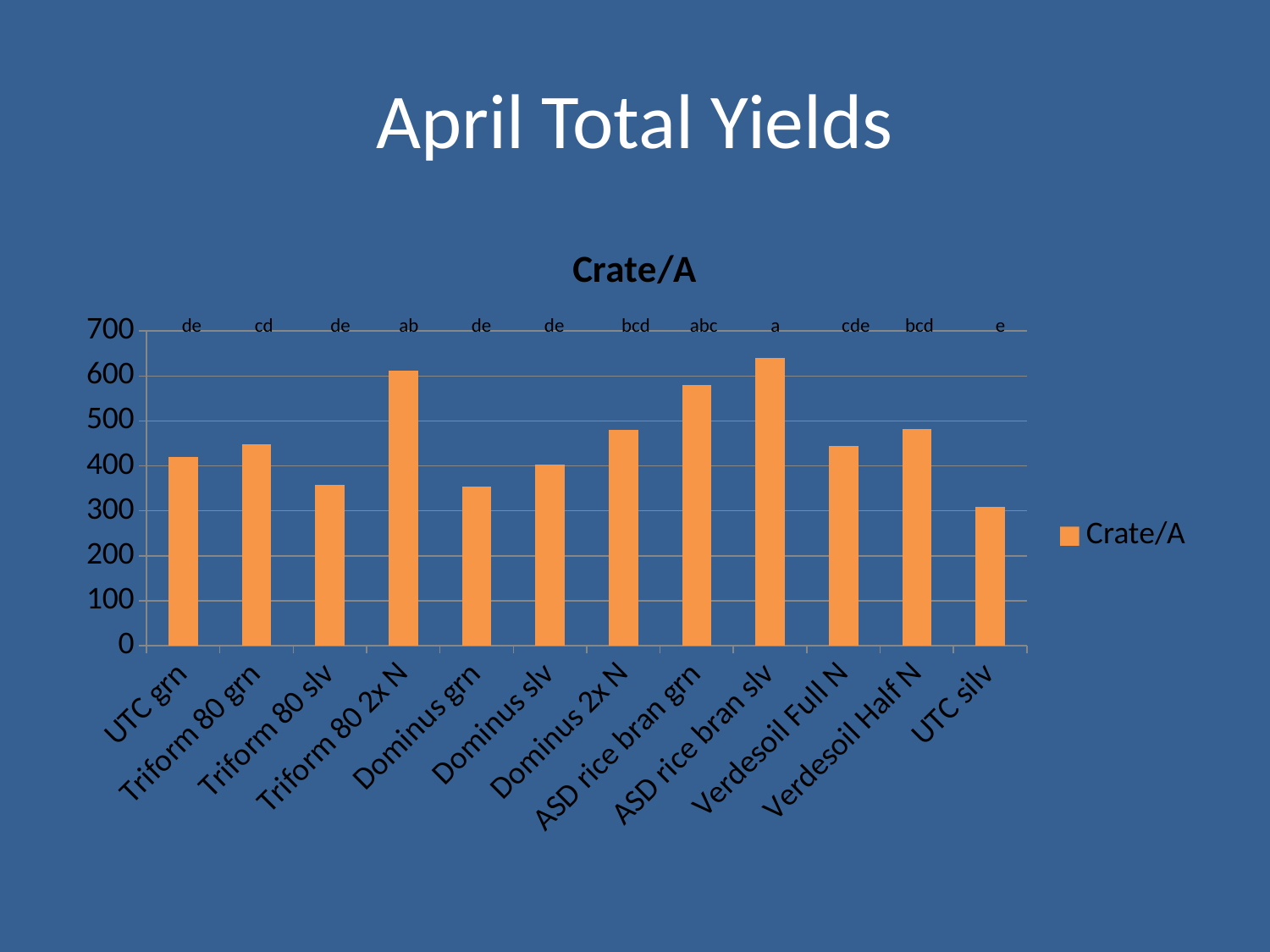

# April Total Yields

### Chart:

| Category | Crate/A |
|---|---|
| UTC grn | 420.11573436208323 |
| Triform 80 grn | 448.62358776522456 |
| Triform 80 slv | 356.91082254064486 |
| Triform 80 2x N | 612.3561931661615 |
| Dominus grn | 353.5348925323781 |
| Dominus slv | 403.0485326536236 |
| Dominus 2x N | 479.9447161752549 |
| ASD rice bran grn | 579.3470997519978 |
| ASD rice bran slv | 639.5511848994214 |
| Verdesoil Full N | 444.68500275558006 |
| Verdesoil Half N | 482.94554284926977 |
| UTC silv | 309.2726990906586 |
de            cd             de           ab            de            de             bcd         abc            a              cde        bcd              e